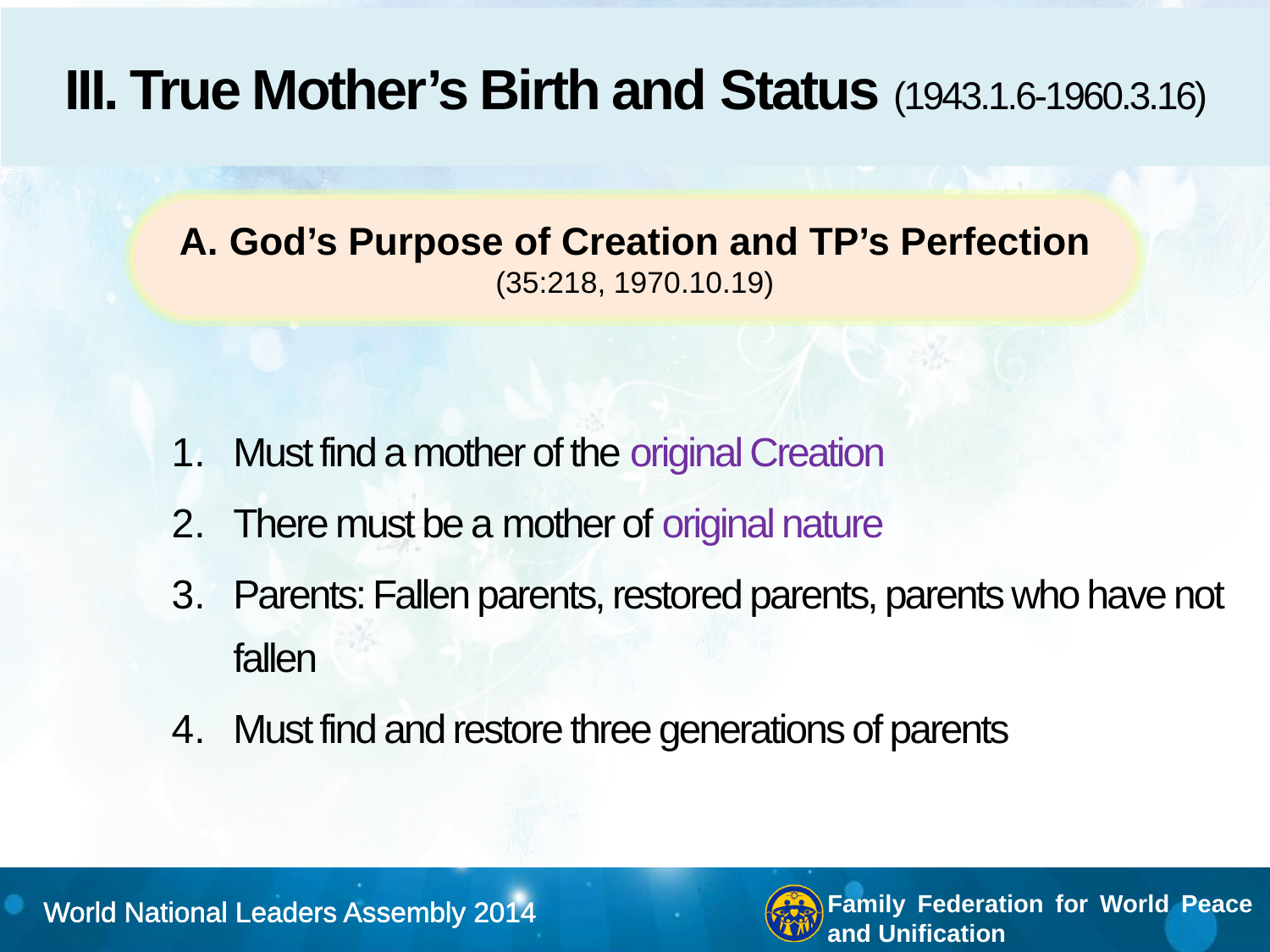

# III. True Mother’s Birth and Status (1943.1.6-1960.3.16)
God’s Purpose of Creation and TP’s Perfection
(35:218, 1970.10.19)
Must find a mother of the original Creation
There must be a mother of original nature
Parents: Fallen parents, restored parents, parents who have not fallen
Must find and restore three generations of parents